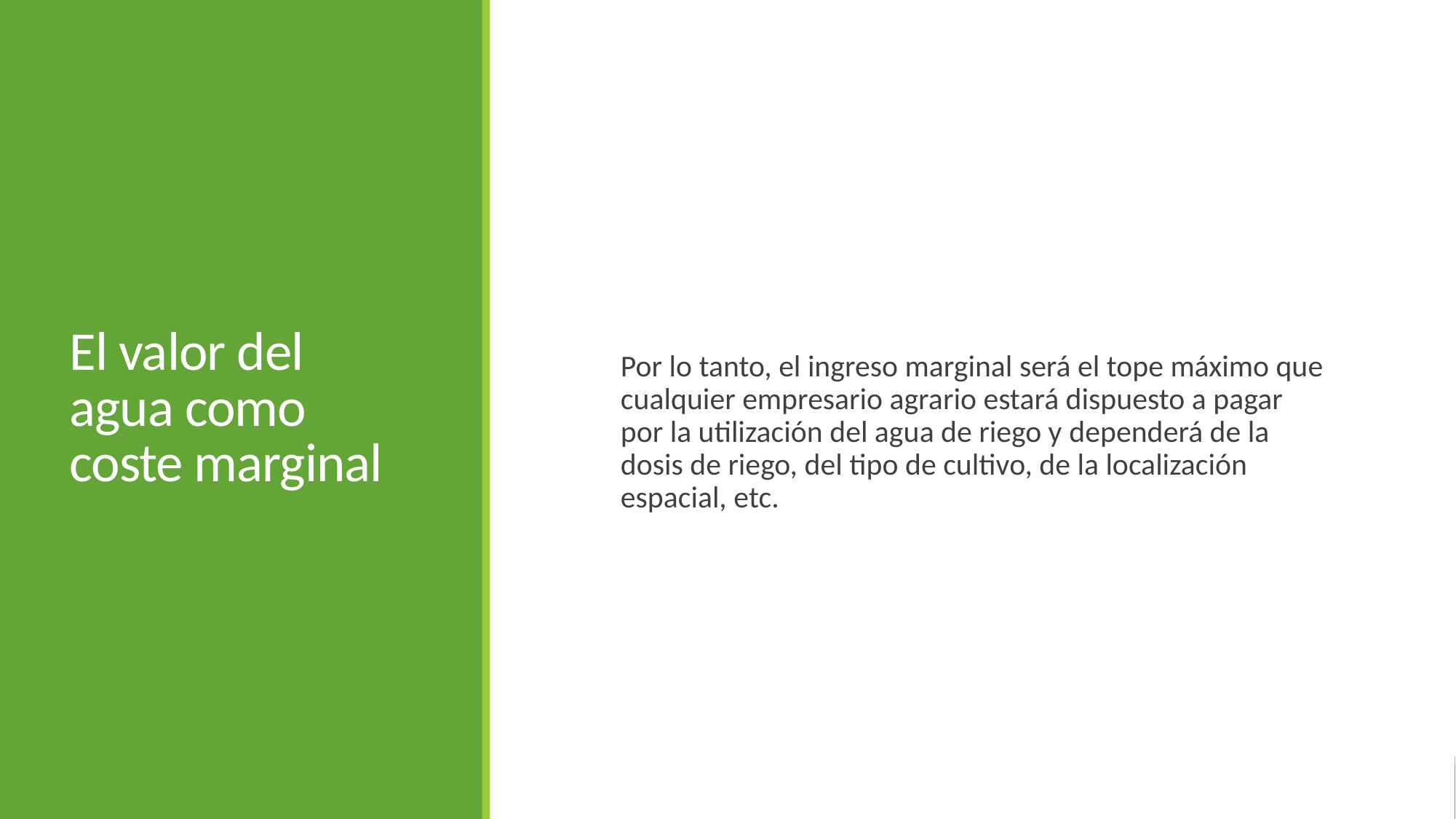

El valor del agua como coste marginal

Por lo tanto, el ingreso marginal será el tope máximo que cualquier empresario agrario estará dispuesto a pagar por la utilización del agua de riego y dependerá de la dosis de riego, del tipo de cultivo, de la localización espacial, etc.